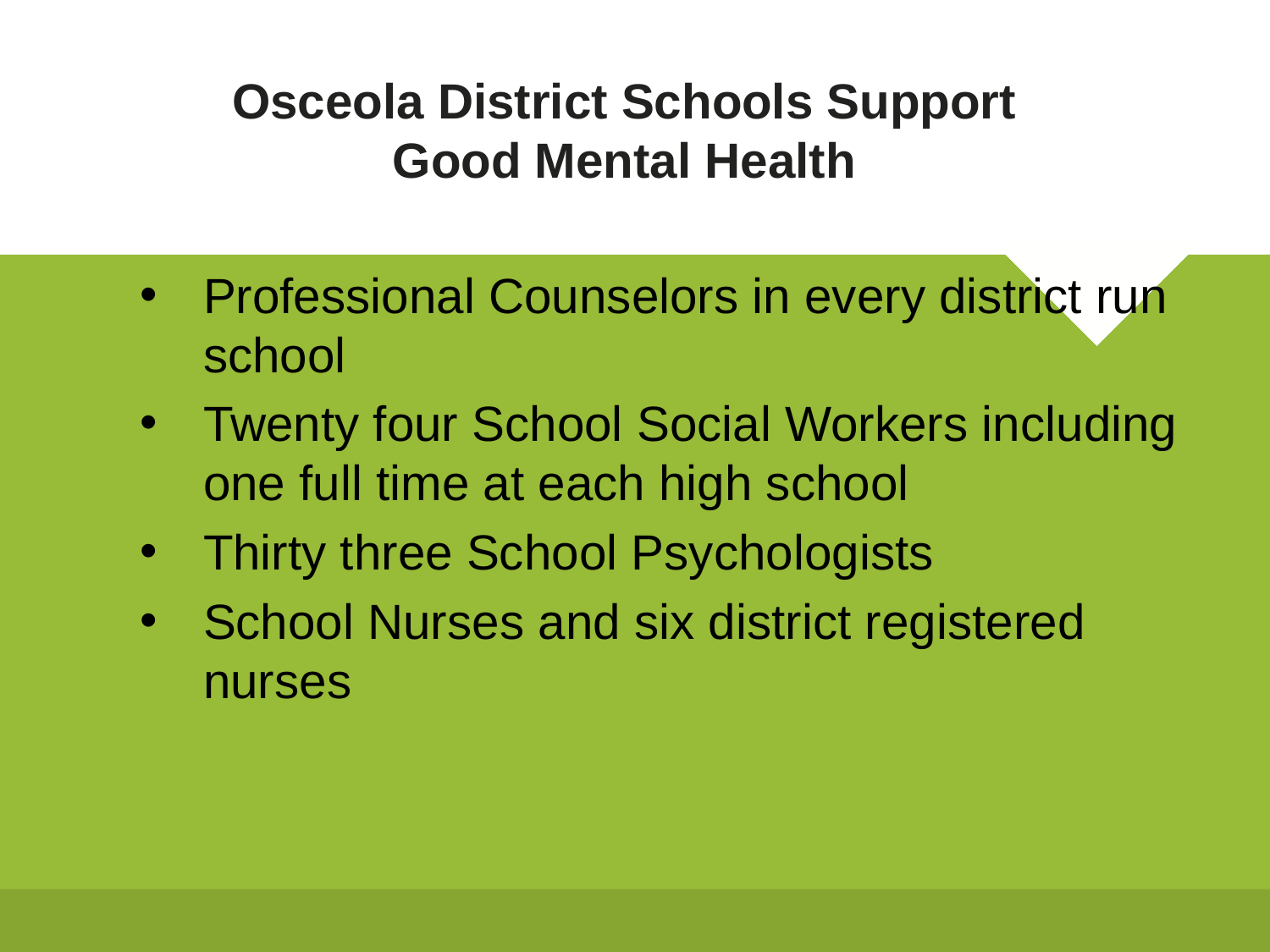

# Osceola District Schools Support Good Mental Health

Professional Counselors in every district run school
Twenty four School Social Workers including one full time at each high school
Thirty three School Psychologists
School Nurses and six district registered nurses